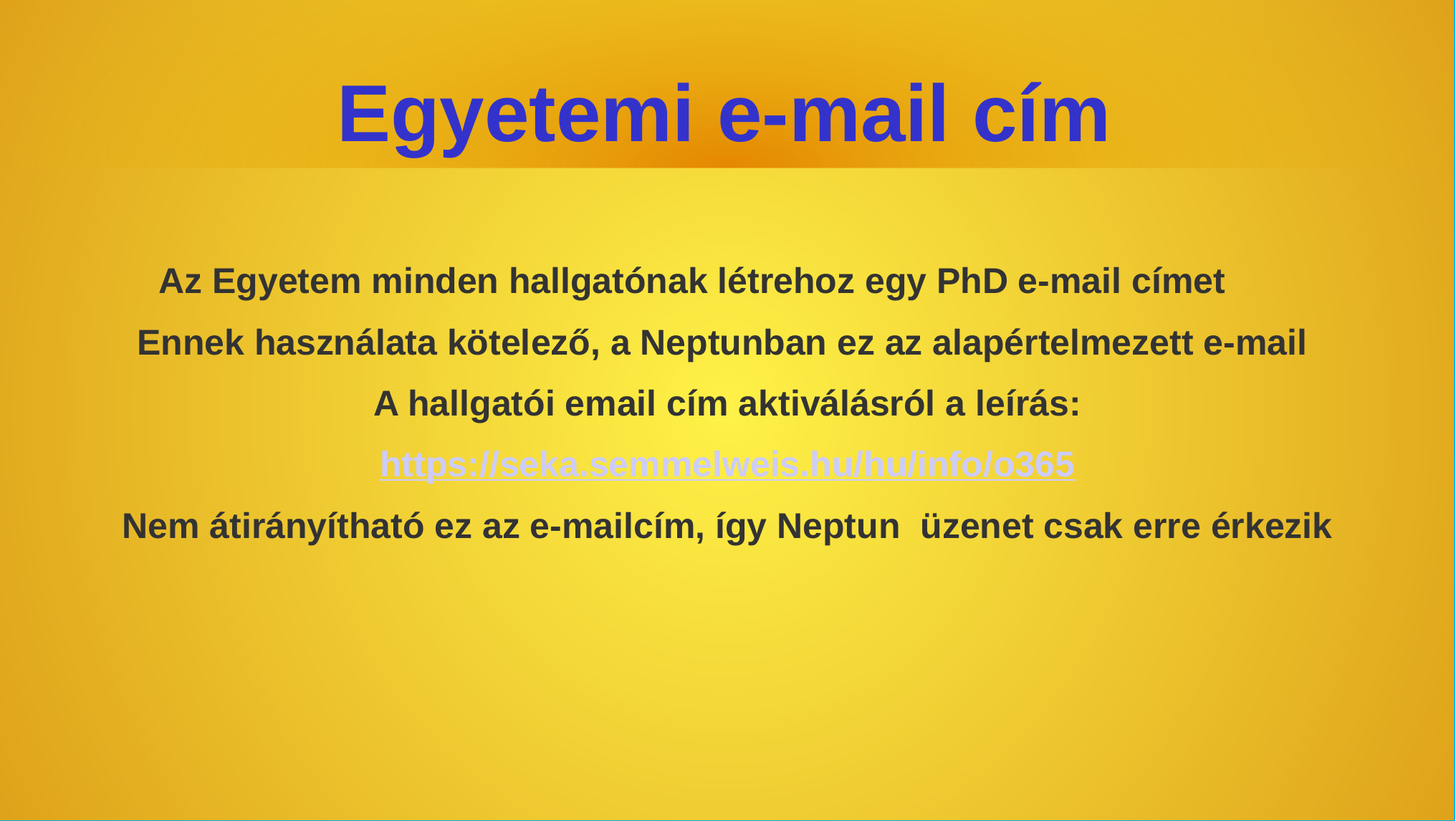

# Egyetemi e-mail cím
Az Egyetem minden hallgatónak létrehoz egy PhD e-mail címet
Ennek használata kötelező, a Neptunban ez az alapértelmezett e-mail
A hallgatói email cím aktiválásról a leírás:
https://seka.semmelweis.hu/hu/info/o365
Nem átirányítható ez az e-mailcím, így Neptun  üzenet csak erre érkezik